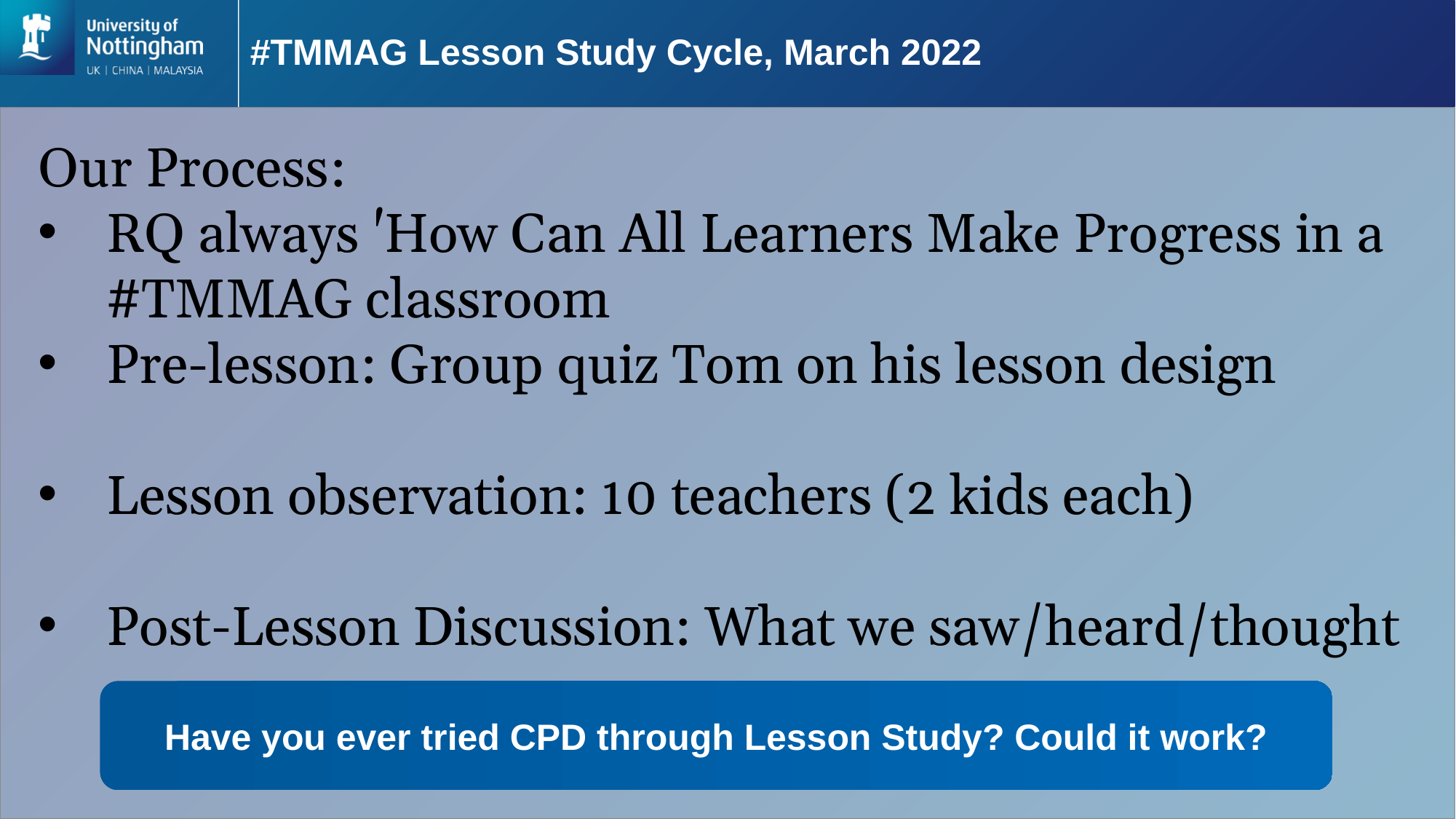

# #TMMAG Lesson Study Cycle, March 2022

Our Process:
RQ always 'How Can All Learners Make Progress in a #TMMAG classroom
Pre-lesson: Group quiz Tom on his lesson design

Lesson observation: 10 teachers (2 kids each)

Post-Lesson Discussion: What we saw/heard/thought

Have you ever tried CPD through Lesson Study? Could it work?